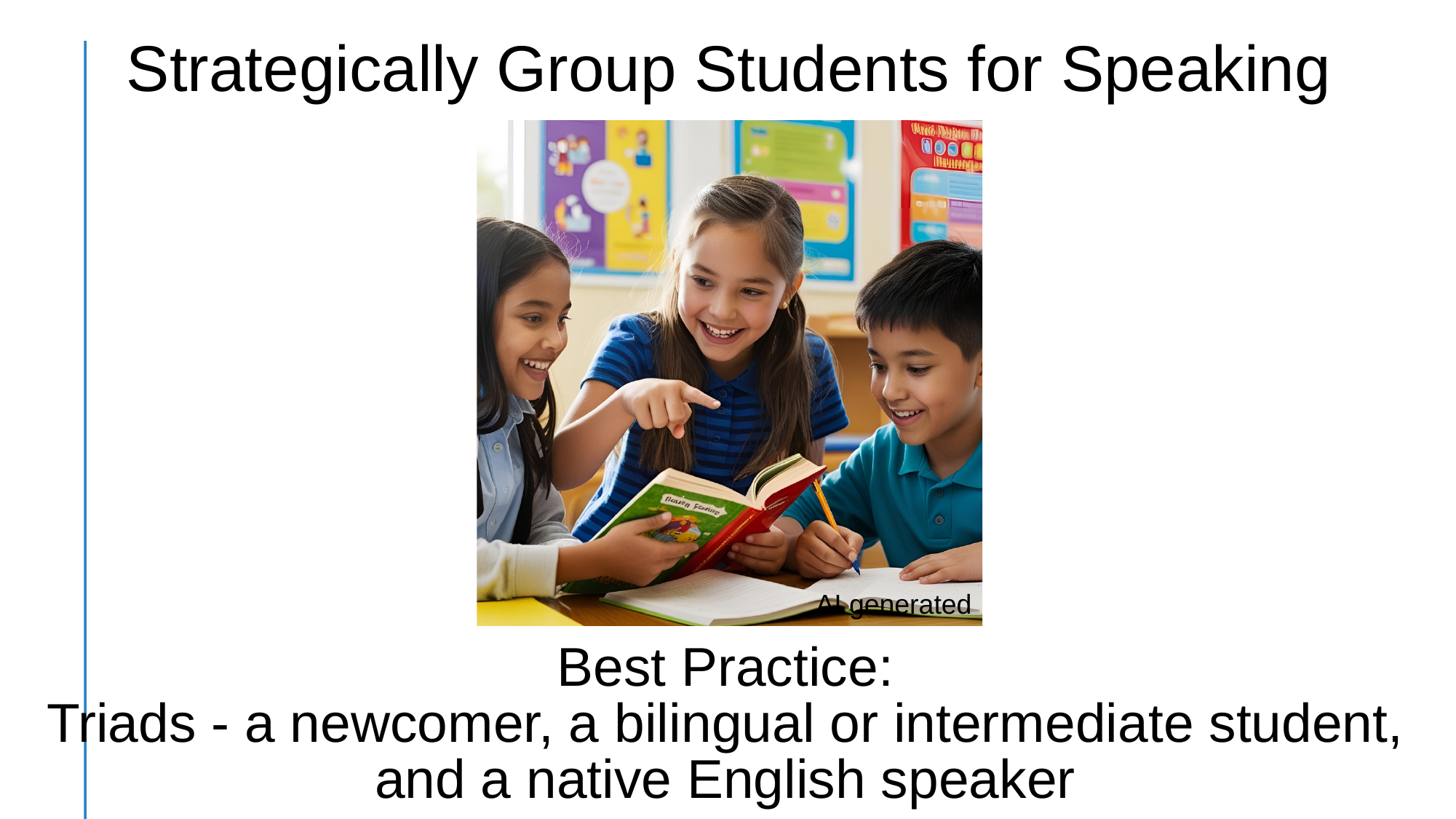

Strategically Group Students for Speaking

AI generated
Best Practice:
Triads - a newcomer, a bilingual or intermediate student, and a native English speaker